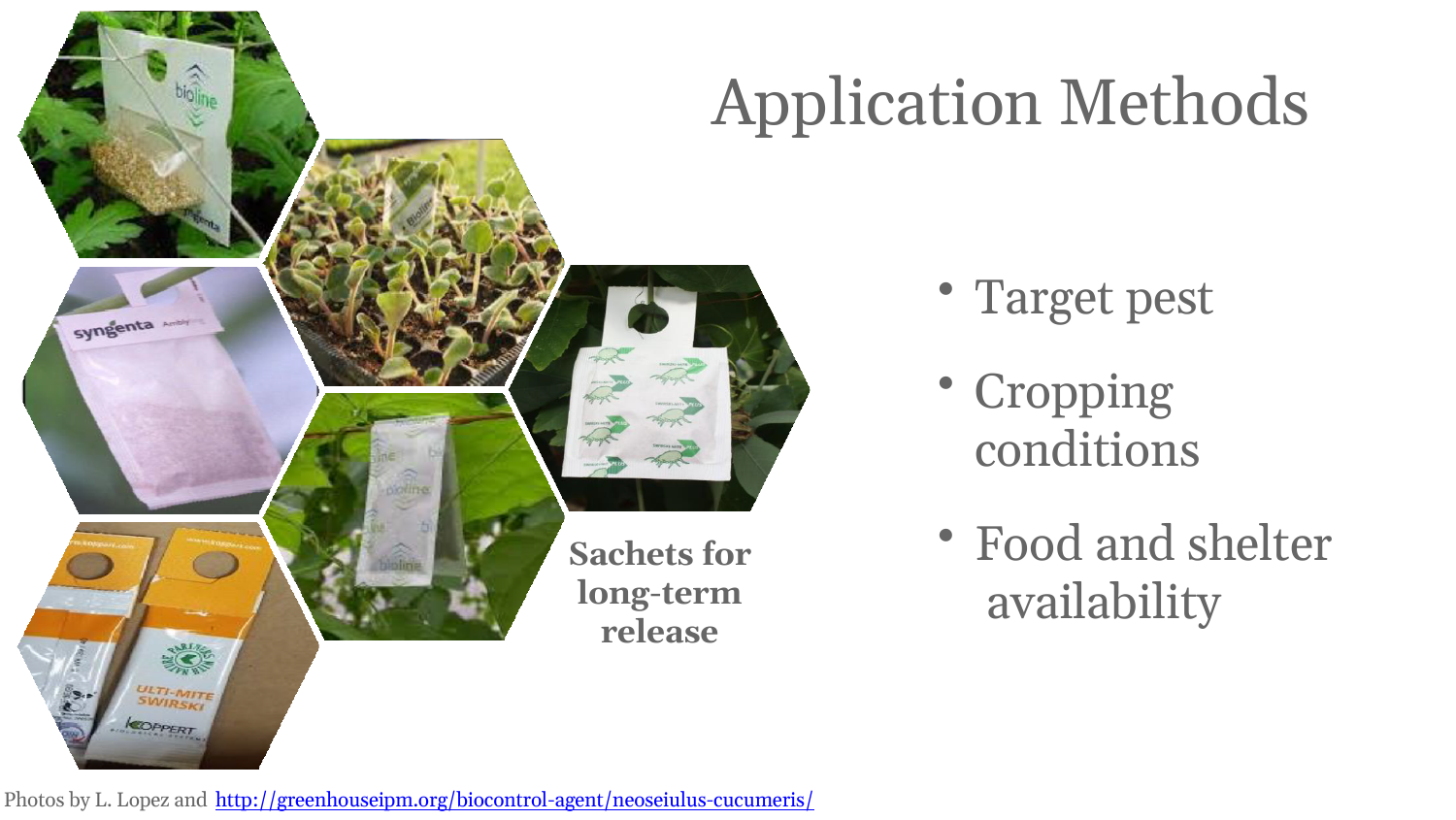

# Application Methods

Target pest
Cropping  conditions

Food and shelter  availability

Sachets for  long-term  release
Photos by L. Lopez and http://greenhouseipm.org/biocontrol-agent/neoseiulus-cucumeris/